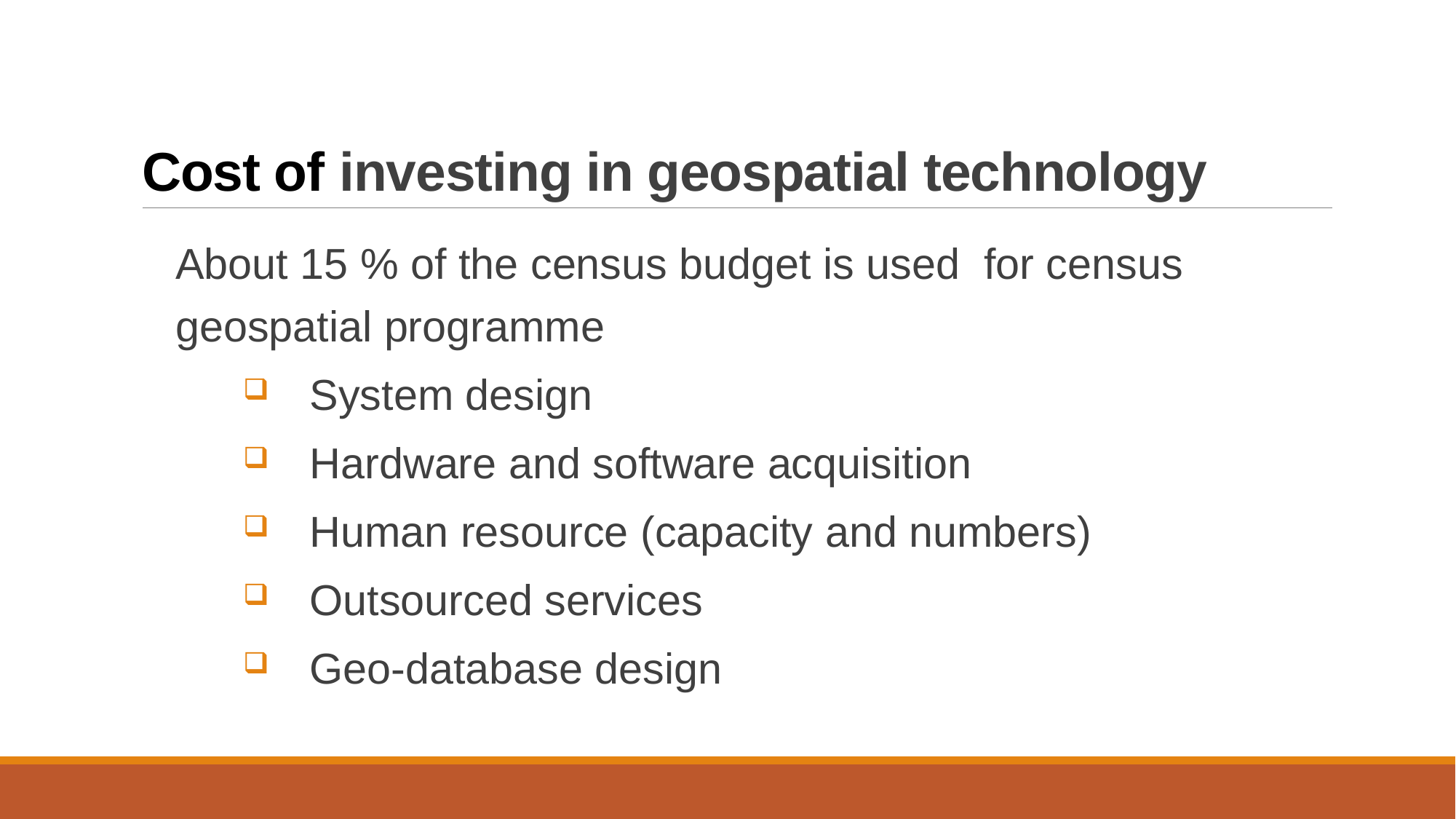

# Cost of investing in geospatial technology
About 15 % of the census budget is used  for census geospatial programme
System design
Hardware and software acquisition
Human resource (capacity and numbers)
Outsourced services
Geo-database design